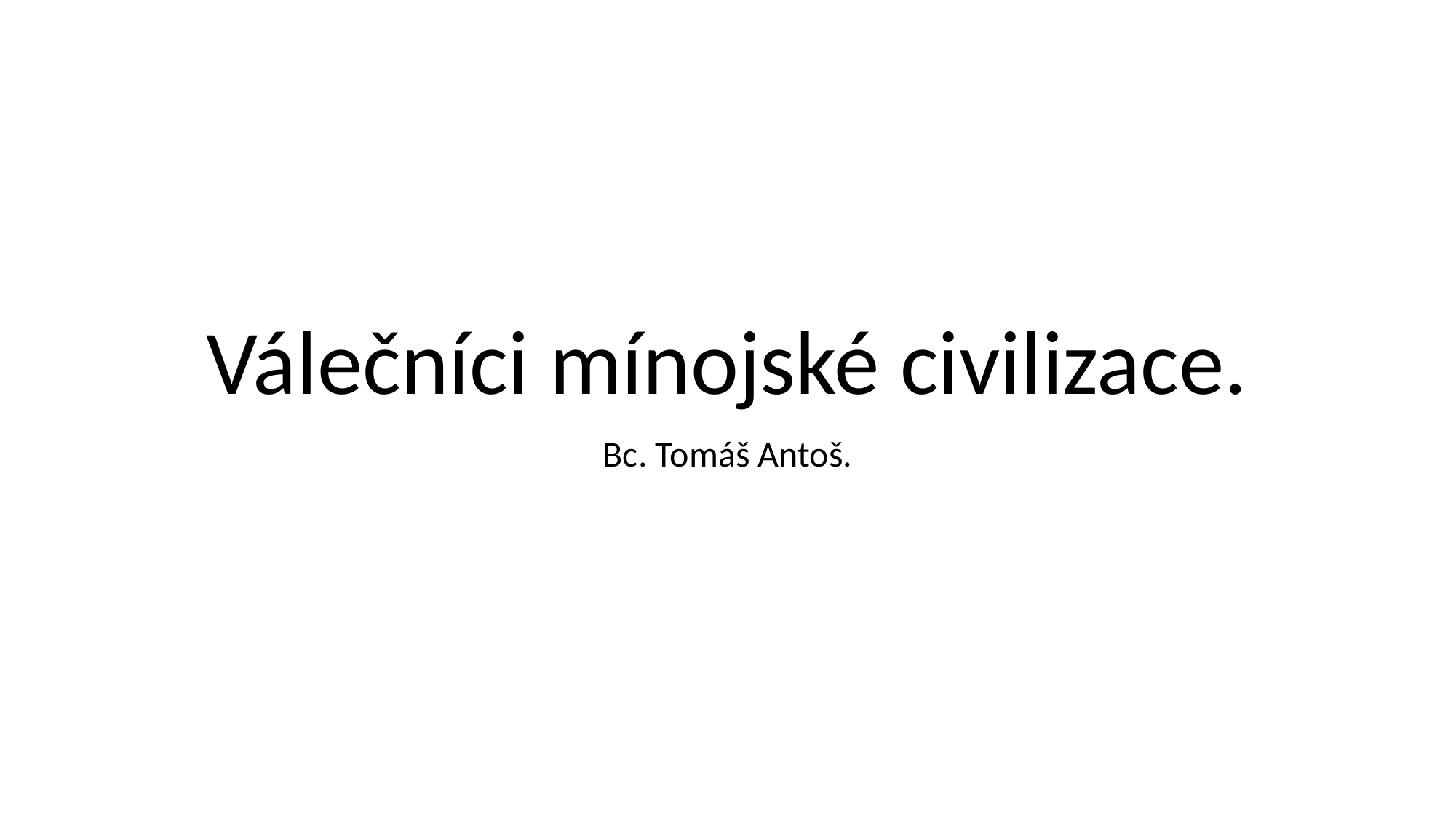

# Válečníci mínojské civilizace.
Bc. Tomáš Antoš.